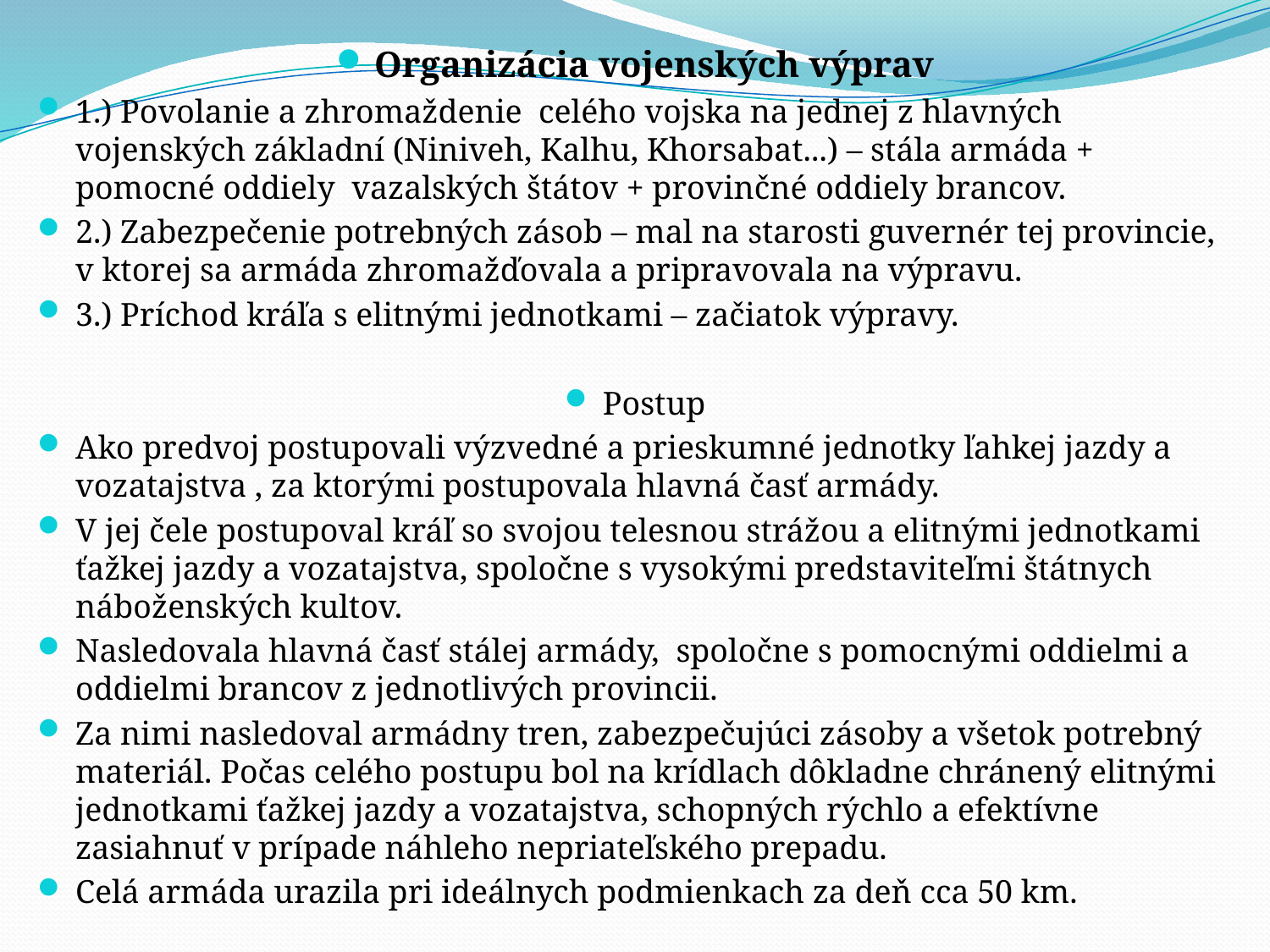

Organizácia vojenských výprav
1.) Povolanie a zhromaždenie  celého vojska na jednej z hlavných vojenských základní (Niniveh, Kalhu, Khorsabat...) – stála armáda + pomocné oddiely  vazalských štátov + provinčné oddiely brancov.
2.) Zabezpečenie potrebných zásob – mal na starosti guvernér tej provincie, v ktorej sa armáda zhromažďovala a pripravovala na výpravu.
3.) Príchod kráľa s elitnými jednotkami – začiatok výpravy.

Postup
Ako predvoj postupovali výzvedné a prieskumné jednotky ľahkej jazdy a vozatajstva , za ktorými postupovala hlavná časť armády.
V jej čele postupoval kráľ so svojou telesnou strážou a elitnými jednotkami ťažkej jazdy a vozatajstva, spoločne s vysokými predstaviteľmi štátnych náboženských kultov.
Nasledovala hlavná časť stálej armády,  spoločne s pomocnými oddielmi a oddielmi brancov z jednotlivých provincii.
Za nimi nasledoval armádny tren, zabezpečujúci zásoby a všetok potrebný materiál. Počas celého postupu bol na krídlach dôkladne chránený elitnými jednotkami ťažkej jazdy a vozatajstva, schopných rýchlo a efektívne zasiahnuť v prípade náhleho nepriateľského prepadu.
Celá armáda urazila pri ideálnych podmienkach za deň cca 50 km.